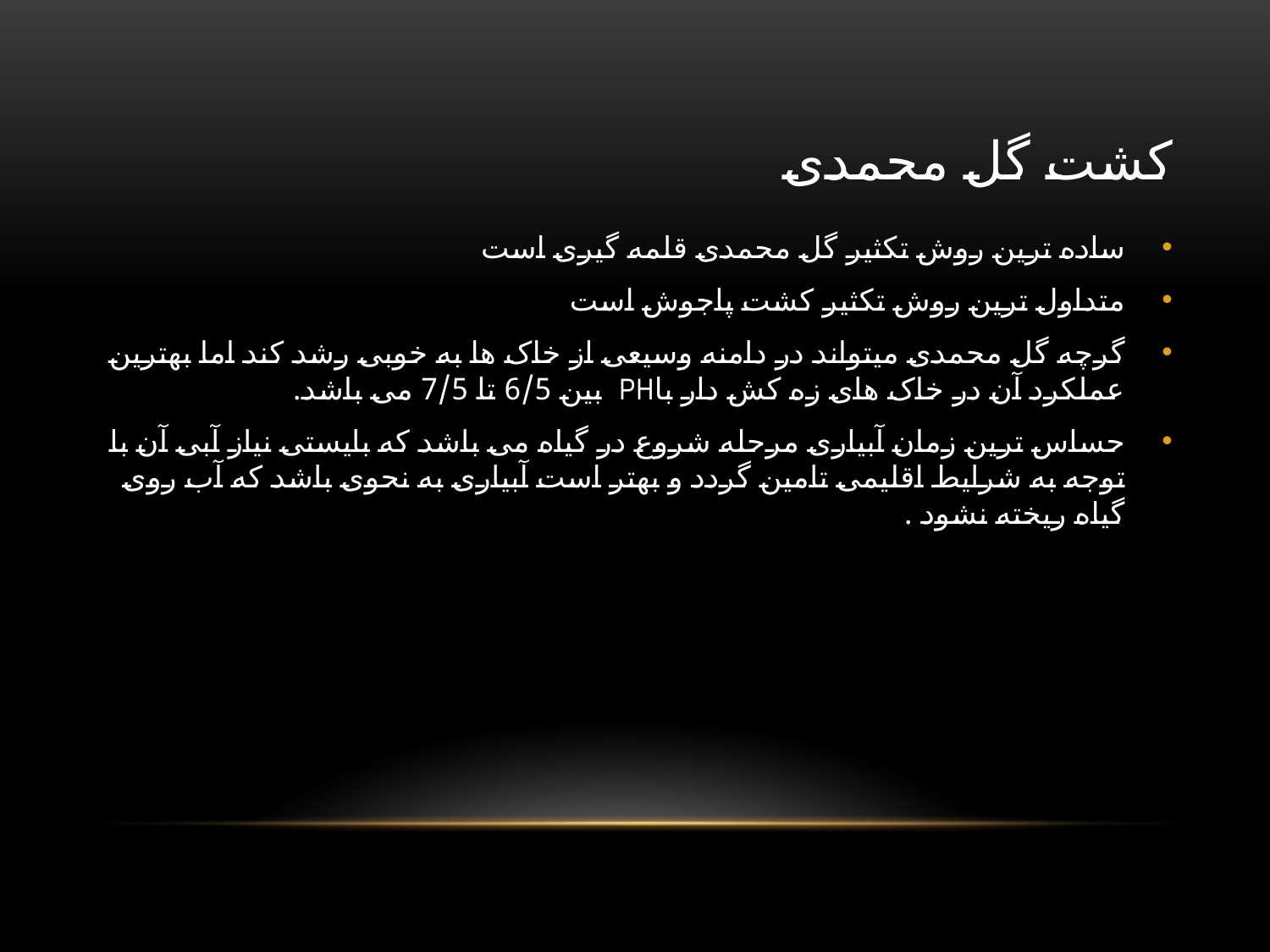

# کشت گل محمدی
ساده ترین روش تکثیر گل محمدی قلمه گیری است
متداول ترین روش تکثیر کشت پاجوش است
گرچه گل محمدی میتواند در دامنه وسیعی از خاک ها به خوبی رشد کند اما بهترین عملکرد آن در خاک های زه کش دار باPH  بین 6/5 تا 7/5 می باشد.
حساس ترین زمان آبیاری مرحله شروع در گیاه می باشد که بایستی نیاز آبی آن با توجه به شرایط اقلیمی تامین گردد و بهتر است آبیاری به نحوی باشد که آب روی گیاه ریخته نشود .